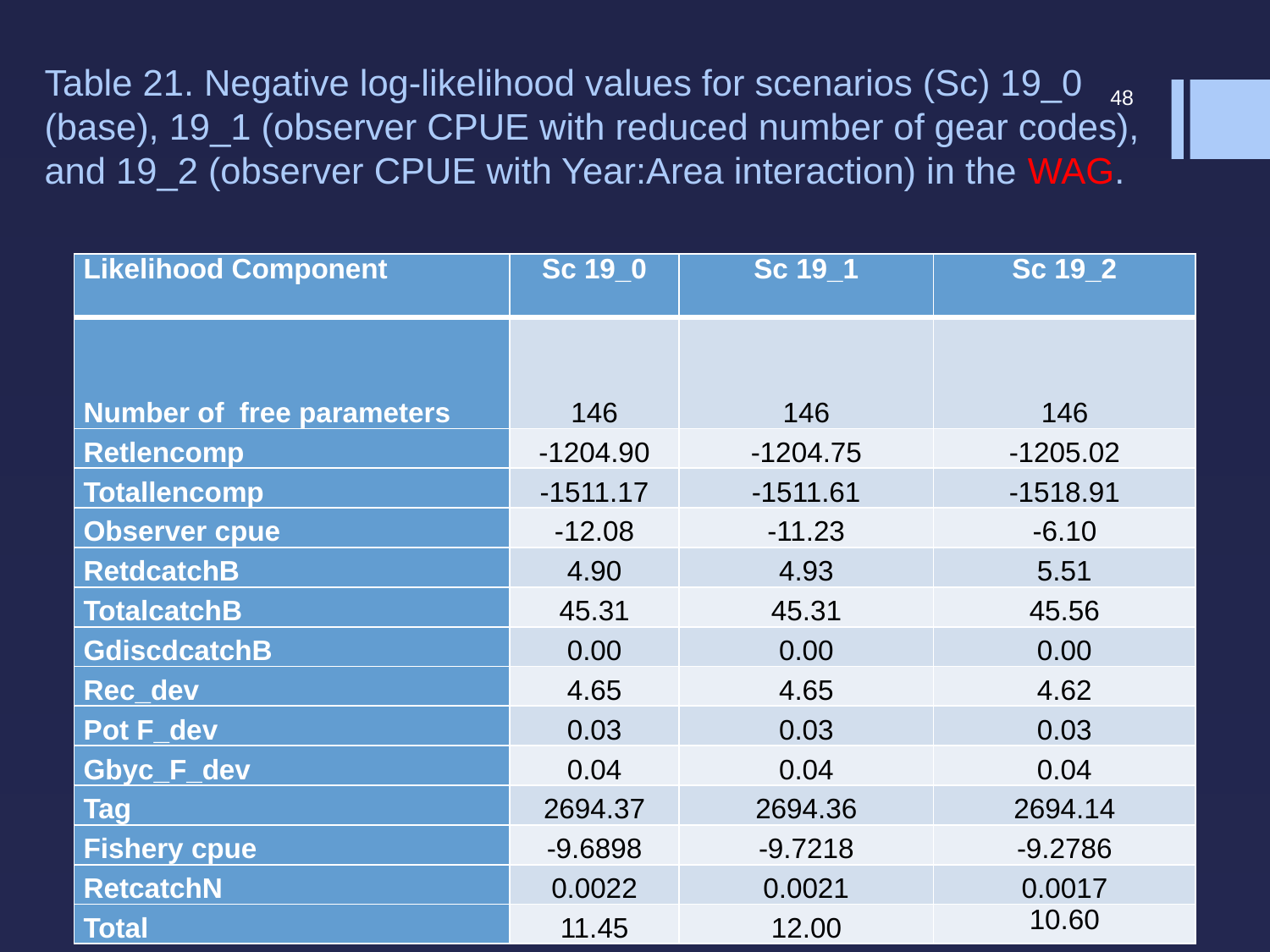

# Table 21. Negative log-likelihood values for scenarios (Sc) 19_0 (base), 19_1 (observer CPUE with reduced number of gear codes), and 19_2 (observer CPUE with Year:Area interaction) in the WAG.
48
| Likelihood Component | Sc 19\_0 | Sc 19\_1 | Sc 19\_2 |
| --- | --- | --- | --- |
| Number of free parameters | 146 | 146 | 146 |
| Retlencomp | -1204.90 | -1204.75 | -1205.02 |
| Totallencomp | -1511.17 | -1511.61 | -1518.91 |
| Observer cpue | -12.08 | -11.23 | -6.10 |
| RetdcatchB | 4.90 | 4.93 | 5.51 |
| TotalcatchB | 45.31 | 45.31 | 45.56 |
| GdiscdcatchB | 0.00 | 0.00 | 0.00 |
| Rec\_dev | 4.65 | 4.65 | 4.62 |
| Pot F\_dev | 0.03 | 0.03 | 0.03 |
| Gbyc\_F\_dev | 0.04 | 0.04 | 0.04 |
| Tag | 2694.37 | 2694.36 | 2694.14 |
| Fishery cpue | -9.6898 | -9.7218 | -9.2786 |
| RetcatchN | 0.0022 | 0.0021 | 0.0017 |
| Total | 11.45 | 12.00 | 10.60 |